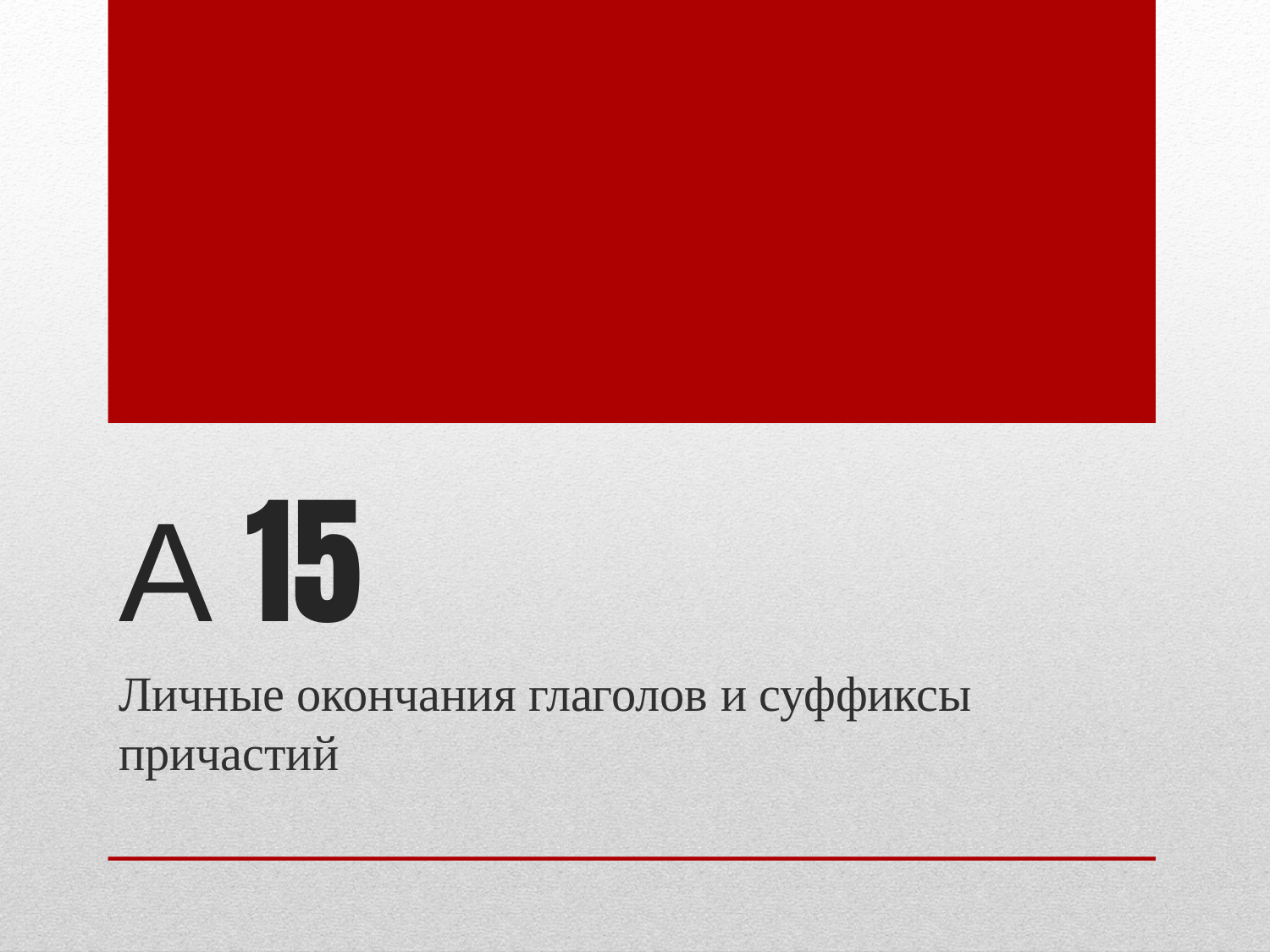

# А 15
Личные окончания глаголов и суффиксы причастий